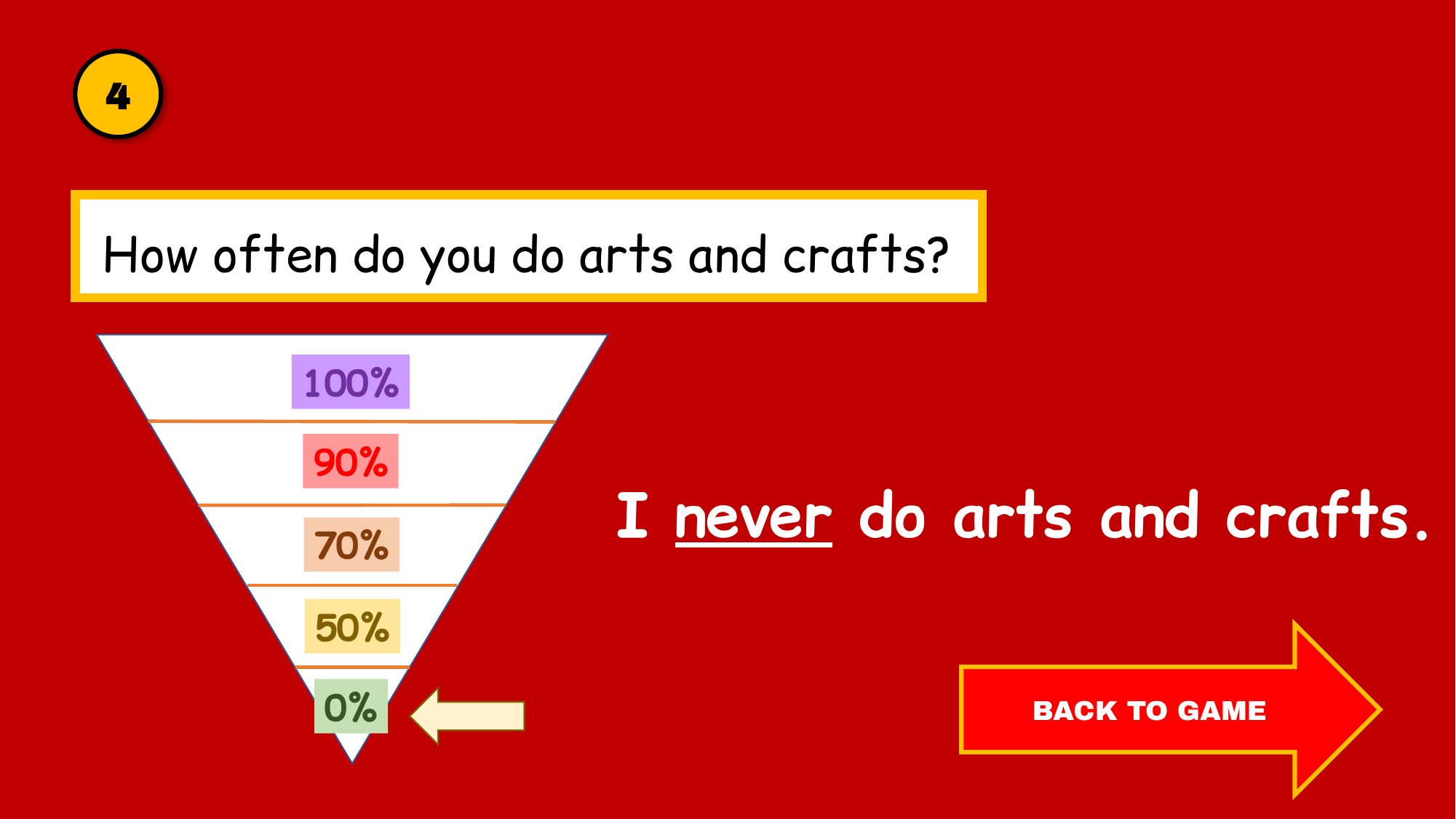

4

How often do you do arts and crafts?

100%
90%

70%
50%
0%
I never do arts and crafts.
BACK TO GAME